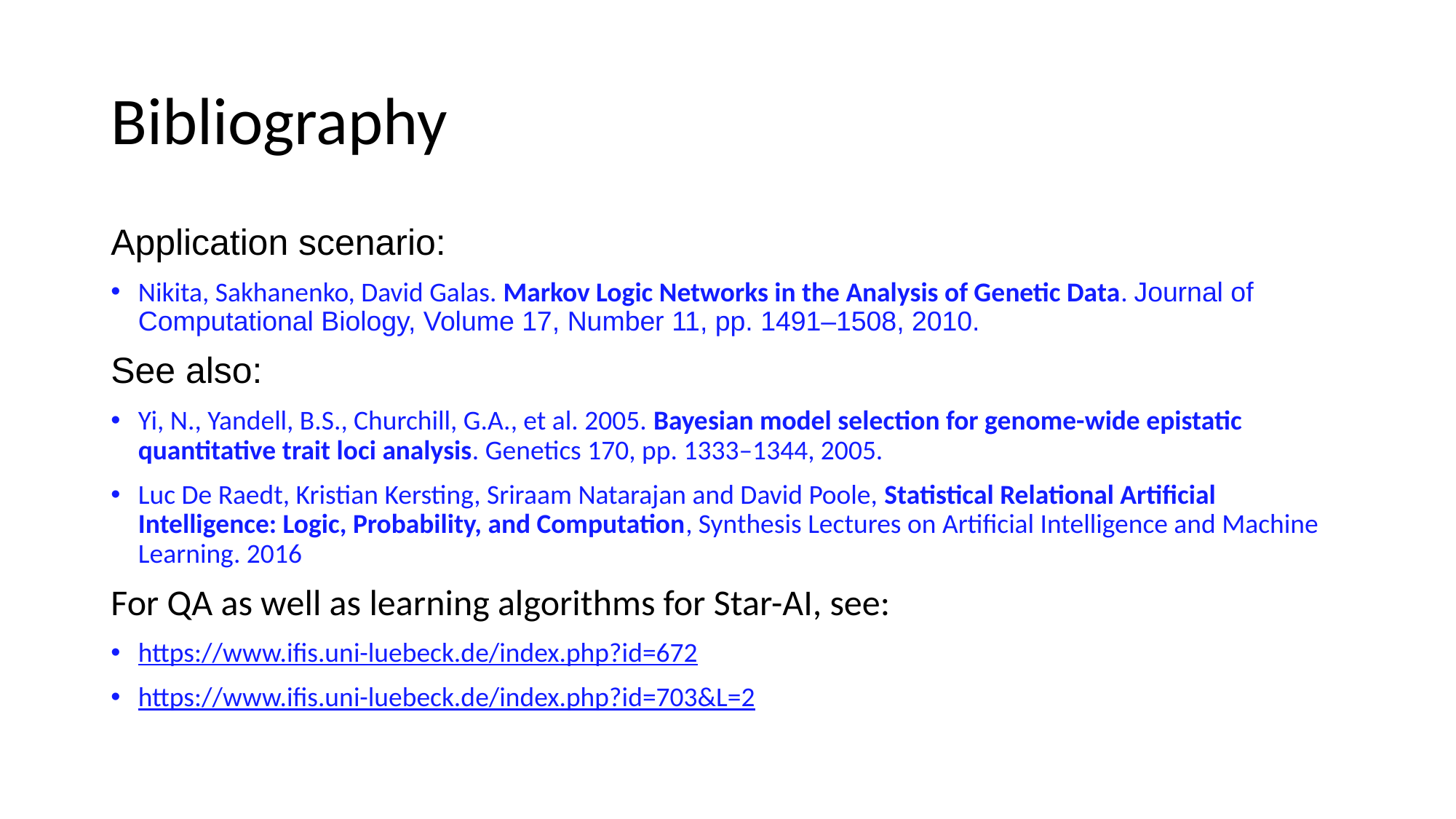

# Bibliography
Application scenario:
Nikita, Sakhanenko, David Galas. Markov Logic Networks in the Analysis of Genetic Data. Journal of Computational Biology, Volume 17, Number 11, pp. 1491–1508, 2010.
See also:
Yi, N., Yandell, B.S., Churchill, G.A., et al. 2005. Bayesian model selection for genome-wide epistatic quantitative trait loci analysis. Genetics 170, pp. 1333–1344, 2005.
Luc De Raedt, Kristian Kersting, Sriraam Natarajan and David Poole, Statistical Relational Artificial Intelligence: Logic, Probability, and Computation, Synthesis Lectures on Artificial Intelligence and Machine Learning. 2016
For QA as well as learning algorithms for Star-AI, see:
https://www.ifis.uni-luebeck.de/index.php?id=672
https://www.ifis.uni-luebeck.de/index.php?id=703&L=2